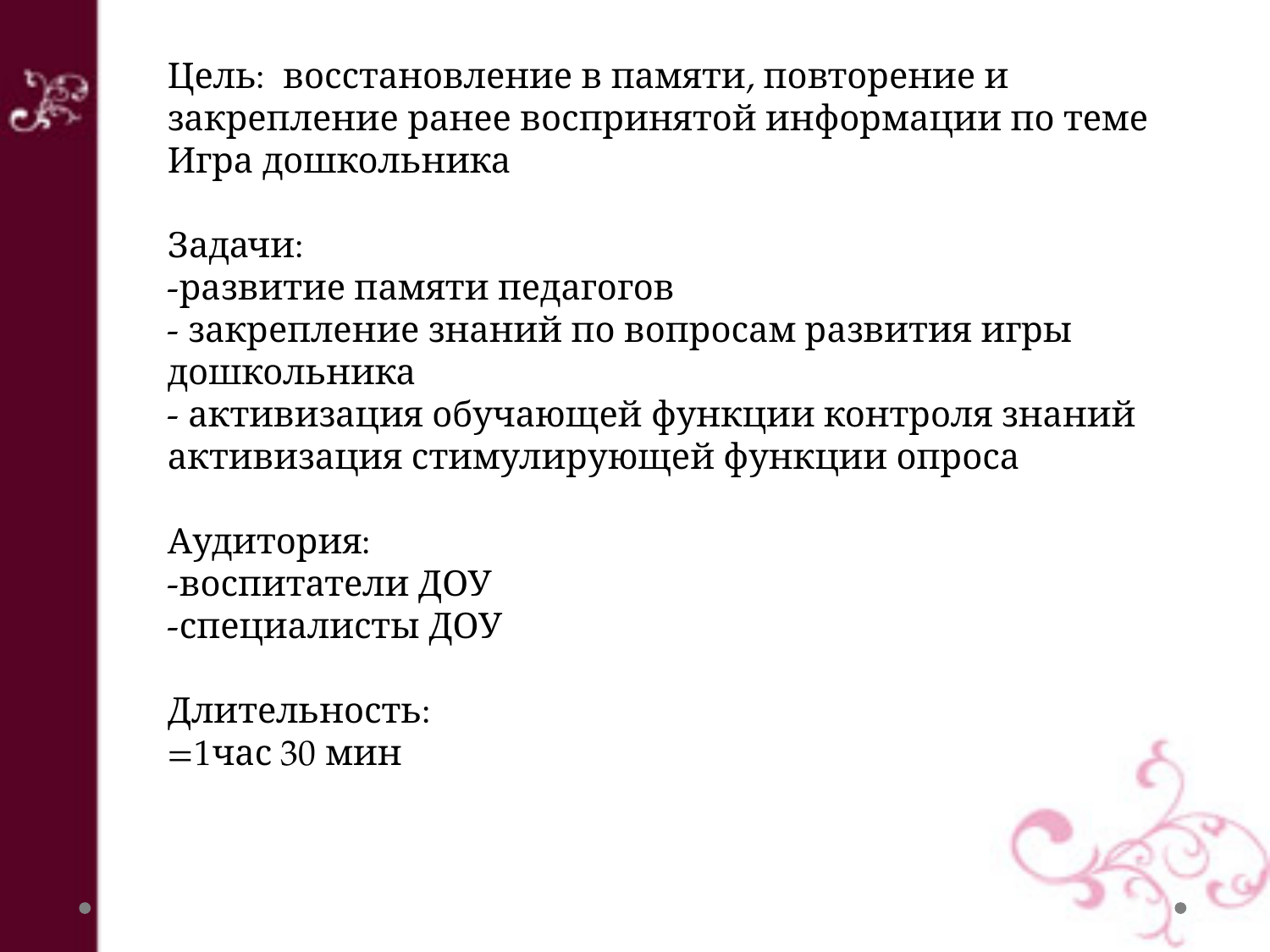

# Цель:  восстановление в памяти, повторение и закрепление ранее воспринятой информации по теме Игра дошкольника Задачи: -развитие памяти педагогов - закрепление знаний по вопросам развития игры дошкольника - активизация обучающей функции контроля знаний активизация стимулирующей функции опроса Аудитория: -воспитатели ДОУ -специалисты ДОУ Длительность: =1час 30 мин